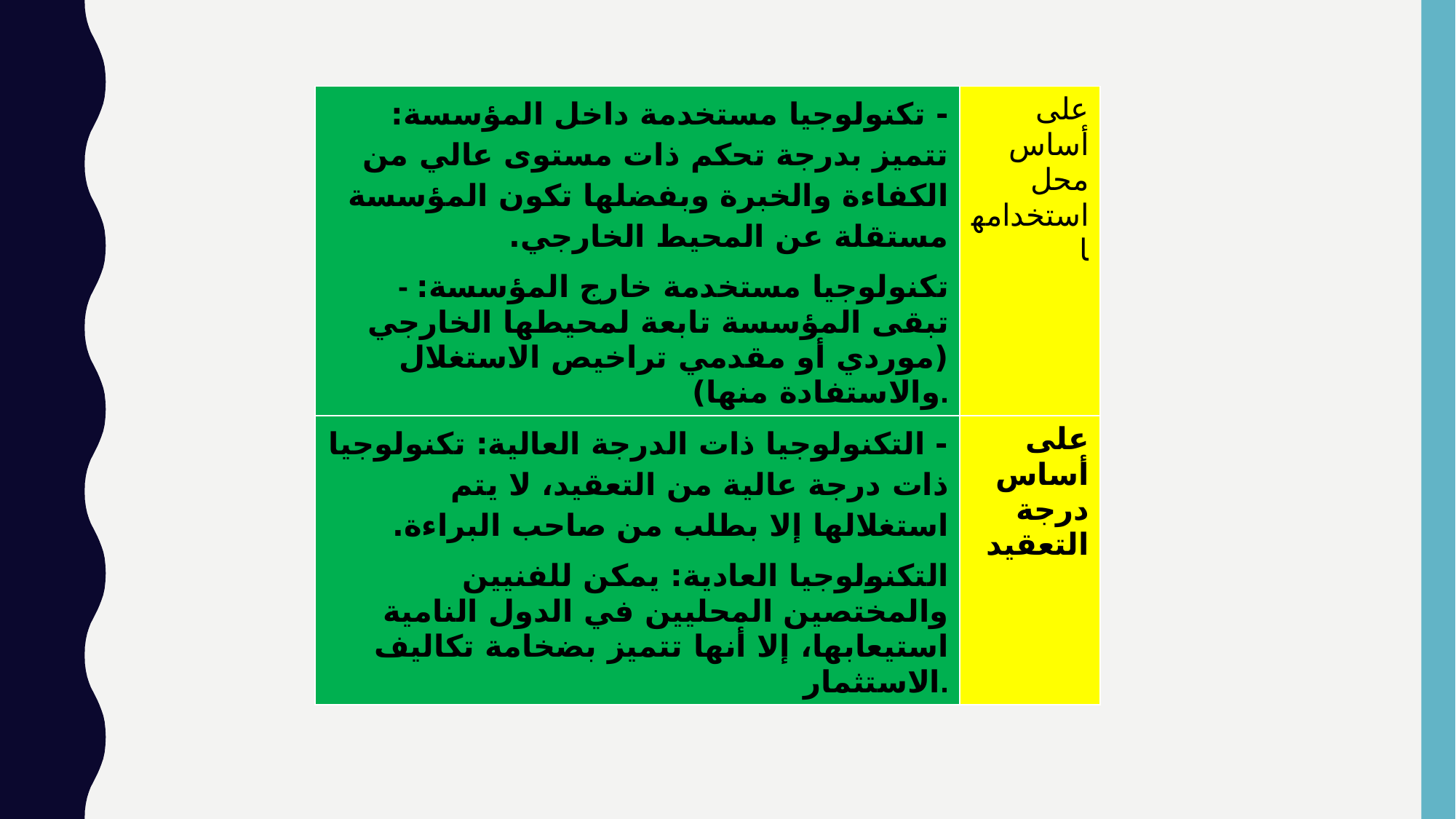

| - تكنولوجيا مستخدمة داخل المؤسسة: تتميز بدرجة تحكم ذات مستوى عالي من الكفاءة والخبرة وبفضلها تكون المؤسسة مستقلة عن المحيط الخارجي. - تكنولوجيا مستخدمة خارج المؤسسة: تبقى المؤسسة تابعة لمحيطها الخارجي (موردي أو مقدمي تراخيص الاستغلال والاستفادة منها). | على أساس محل استخدامها |
| --- | --- |
| - التكنولوجيا ذات الدرجة العالية: تكنولوجيا ذات درجة عالية من التعقيد، لا يتم استغلالها إلا بطلب من صاحب البراءة. التكنولوجيا العادية: يمكن للفنيين والمختصين المحليين في الدول النامية استيعابها، إلا أنها تتميز بضخامة تكاليف الاستثمار. | على أساس درجة التعقيد |